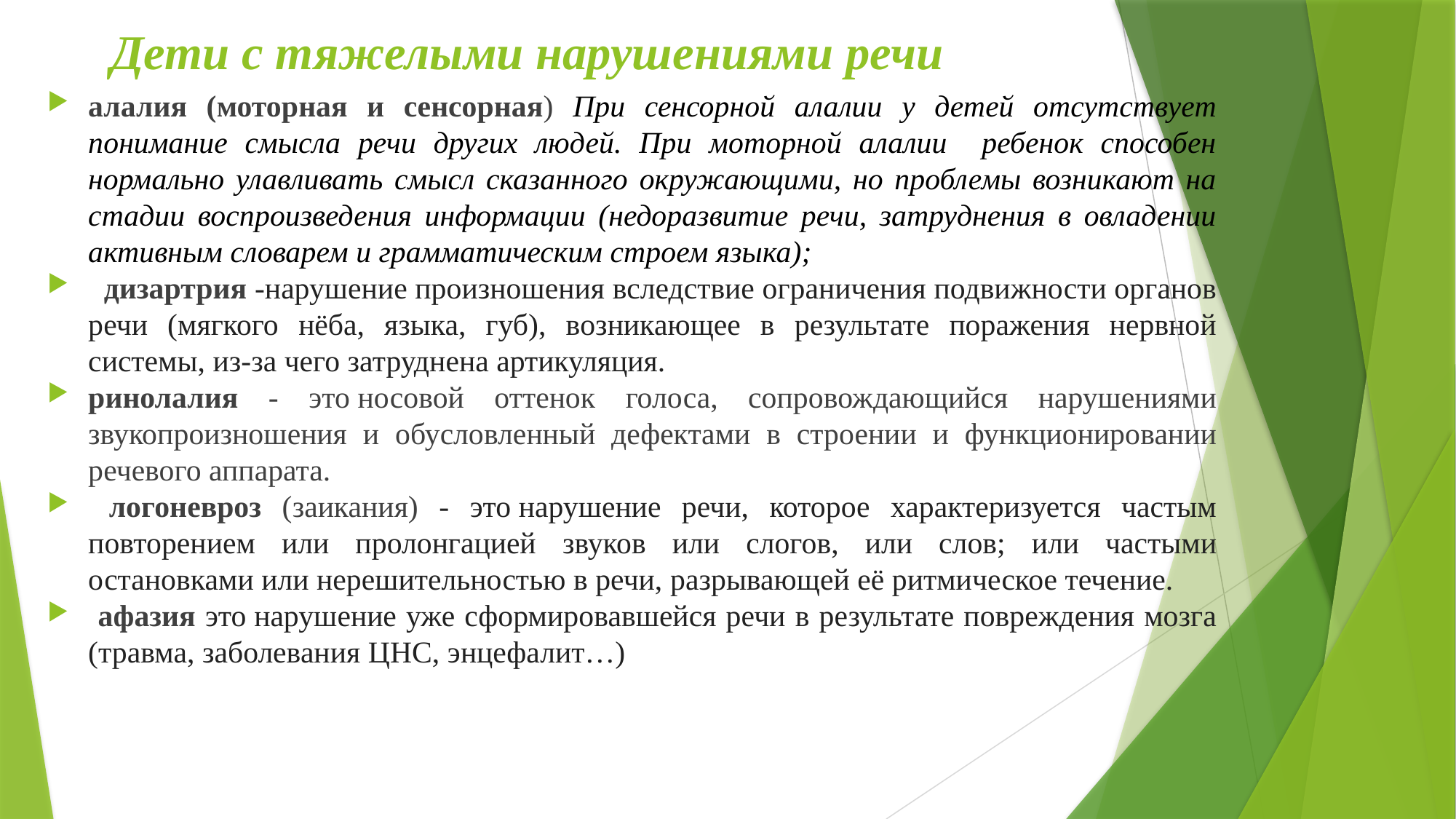

# Дети с тяжелыми нарушениями речи
алалия (моторная и сенсорная) При сенсорной алалии у детей отсутствует понимание смысла речи других людей. При моторной алалии  ребенок способен нормально улавливать смысл сказанного окружающими, но проблемы возникают на стадии воспроизведения информации (недоразвитие речи, затруднения в овладении активным словарем и грамматическим строем языка);
  дизартрия -нарушение произношения вследствие ограничения подвижности органов речи (мягкого нёба, языка, губ), возникающее в результате поражения нервной системы, из-за чего затруднена артикуляция.
ринолалия - это носовой оттенок голоса, сопровождающийся нарушениями звукопроизношения и обусловленный дефектами в строении и функционировании речевого аппарата.
 логоневроз (заикания) - это нарушение речи, которое характеризуется частым повторением или пролонгацией звуков или слогов, или слов; или частыми остановками или нерешительностью в речи, разрывающей её ритмическое течение.
 афазия это нарушение уже сформировавшейся речи в результате повреждения мозга (травма, заболевания ЦНС, энцефалит…)